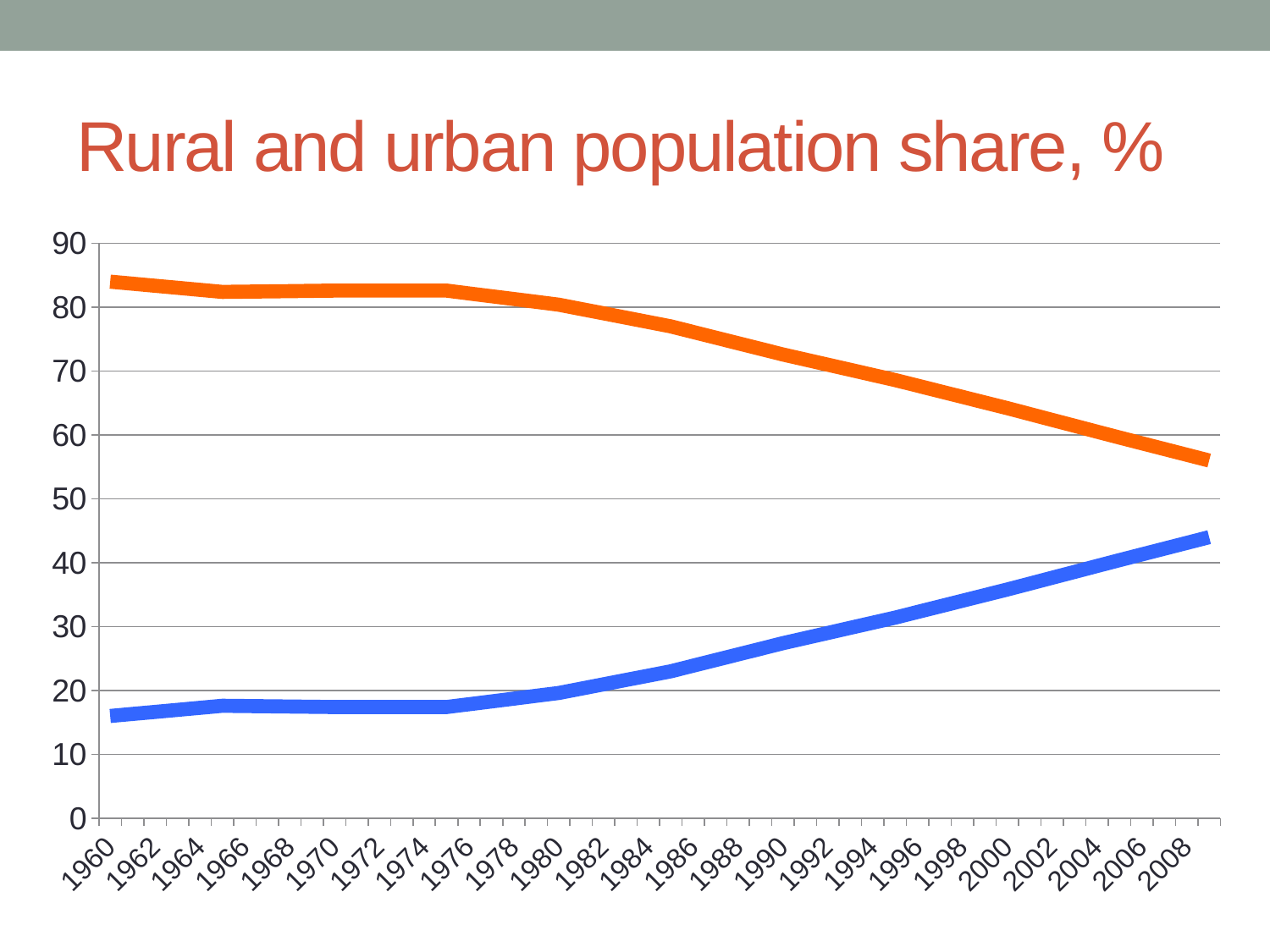

# Rural and urban population share, %

### Chart

| Category |  |  |
|---|---|---|
| 1960 | 84.0 | 16.0 |
| 1961 | 83.68 | 16.31999999999999 |
| 1962 | 83.36 | 16.64 |
| 1963 | 83.04 | 16.96000000000001 |
| 1964 | 82.72 | 17.28 |
| 1965 | 82.4 | 17.59999999999999 |
| 1966 | 82.44 | 17.56 |
| 1967 | 82.48 | 17.52 |
| 1968 | 82.52 | 17.48 |
| 1969 | 82.56 | 17.44 |
| 1970 | 82.6 | 17.40000000000001 |
| 1971 | 82.6 | 17.40000000000001 |
| 1972 | 82.6 | 17.40000000000001 |
| 1973 | 82.6 | 17.40000000000001 |
| 1974 | 82.6 | 17.40000000000001 |
| 1975 | 82.6 | 17.40000000000001 |
| 1976 | 82.16 | 17.84 |
| 1977 | 81.72 | 18.28 |
| 1978 | 81.28 | 18.72 |
| 1979 | 80.84 | 19.16 |
| 1980 | 80.4 | 19.59999999999999 |
| 1981 | 79.72 | 20.28 |
| 1982 | 79.04 | 20.96000000000001 |
| 1983 | 78.36 | 21.64 |
| 1984 | 77.68 | 22.31999999999999 |
| 1985 | 77.0 | 23.0 |
| 1986 | 76.12 | 23.88 |
| 1987 | 75.24 | 24.76000000000001 |
| 1988 | 74.36 | 25.64 |
| 1989 | 73.48 | 26.52 |
| 1990 | 72.6 | 27.40000000000001 |
| 1991 | 71.8 | 28.2 |
| 1992 | 71.0 | 29.0 |
| 1993 | 70.2 | 29.8 |
| 1994 | 69.4 | 30.59999999999999 |
| 1995 | 68.6 | 31.40000000000001 |
| 1996 | 67.72 | 32.28 |
| 1997 | 66.84 | 33.16 |
| 1998 | 65.96 | 34.04 |
| 1999 | 65.08 | 34.92 |
| 2000 | 64.2 | 35.8 |
| 2001 | 63.28 | 36.72 |
| 2002 | 62.36 | 37.64 |
| 2003 | 61.44 | 38.56 |
| 2004 | 60.52 | 39.48 |
| 2005 | 59.6 | 40.4 |
| 2006 | 58.7 | 41.3 |
| 2007 | 57.8 | 42.2 |
| 2008 | 56.9 | 43.1 |
| 2009 | 56.0 | 44.0 |